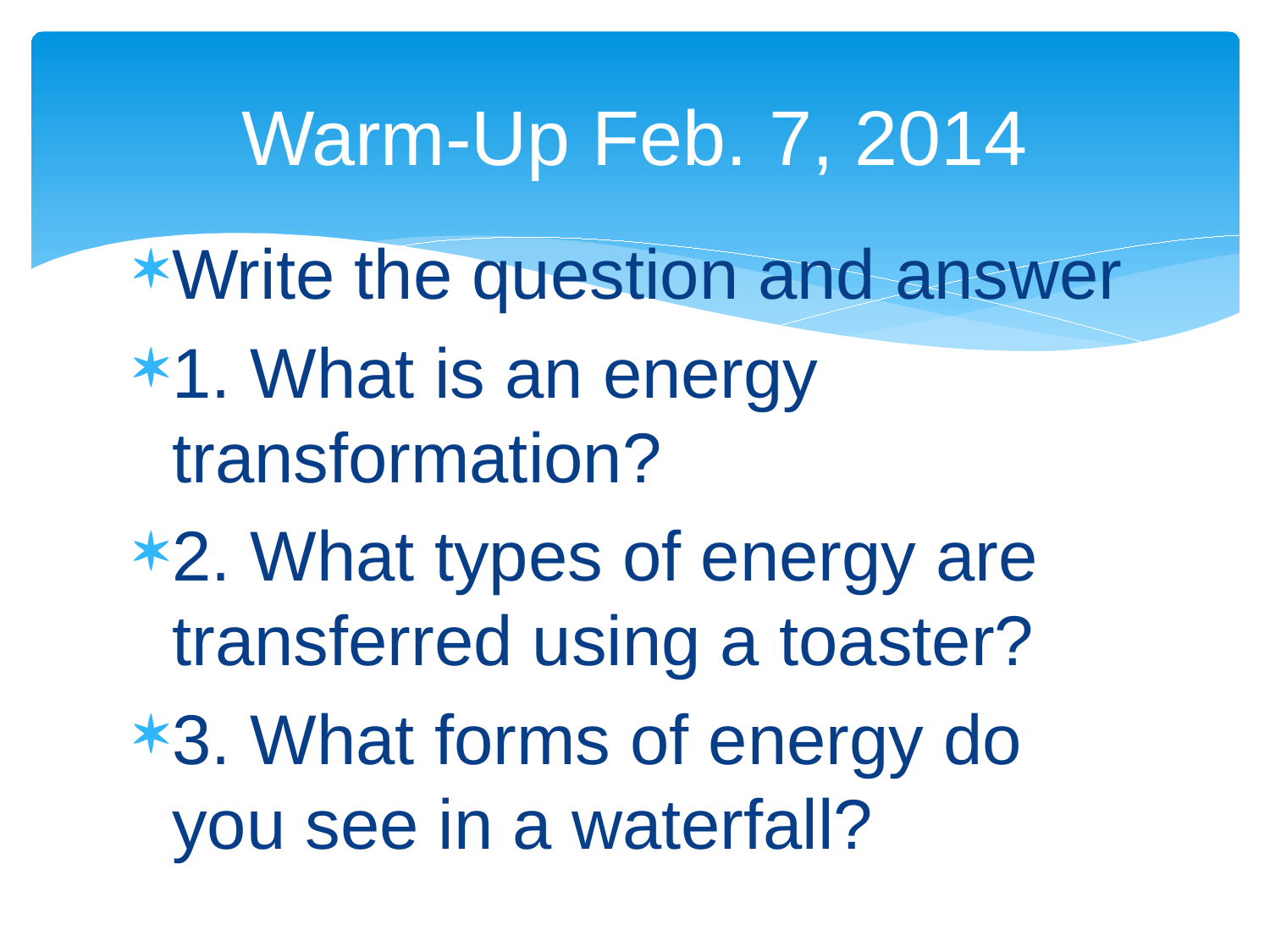

# Warm-Up Feb. 7, 2014
Write the question and answer
1. What is an energy transformation?
2. What types of energy are transferred using a toaster?
3. What forms of energy do you see in a waterfall?